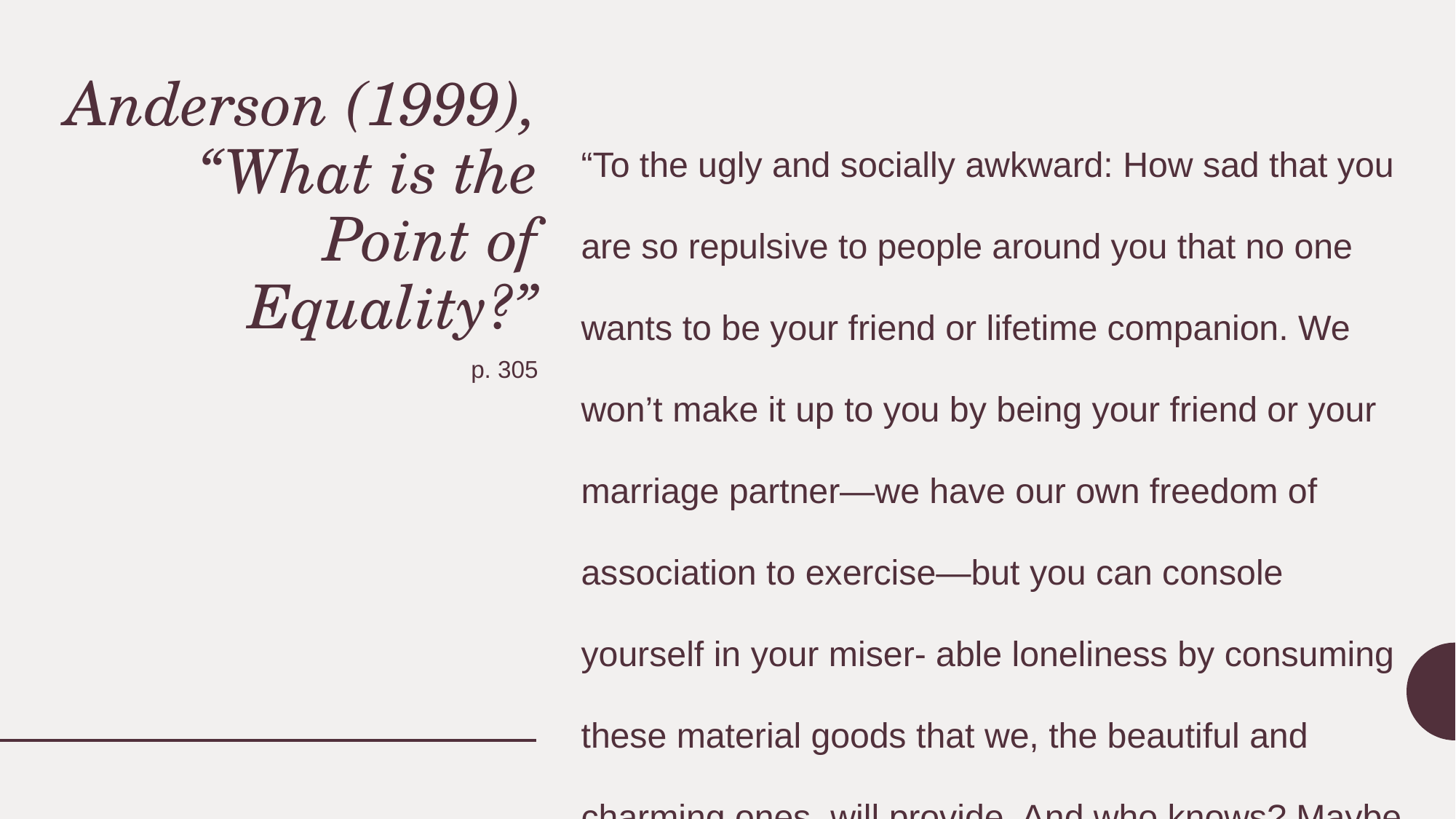

# Anderson (1999), “What is the Point of Equality?”
“To the ugly and socially awkward: How sad that you are so repulsive to people around you that no one wants to be your friend or lifetime companion. We won’t make it up to you by being your friend or your marriage partner—we have our own freedom of association to exercise—but you can console yourself in your miser- able loneliness by consuming these material goods that we, the beautiful and charming ones, will provide. And who knows? Maybe you won’t be such a loser in love once potential dates see how rich you are.”
p. 305